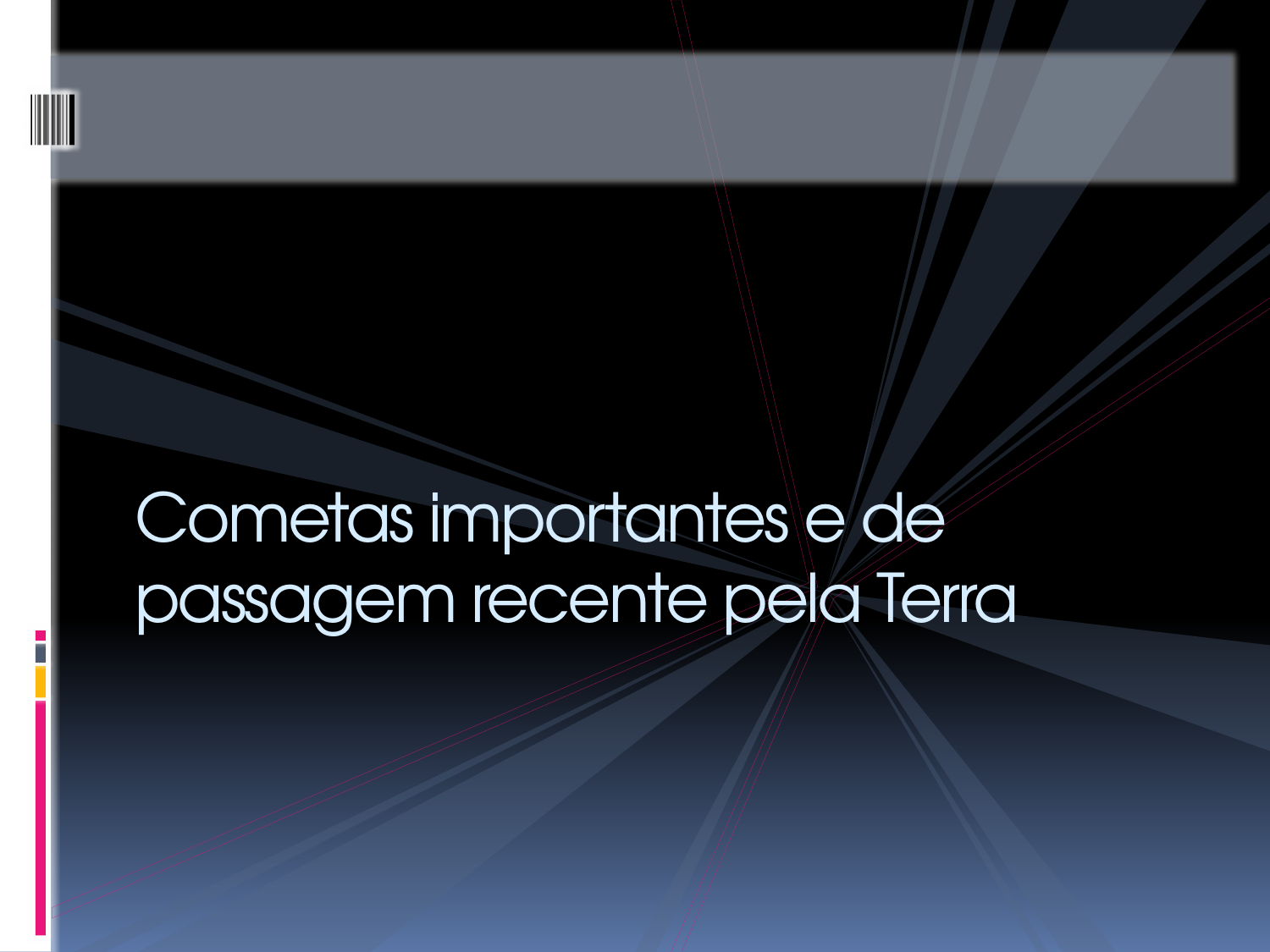

# Cometas importantes e de passagem recente pela Terra